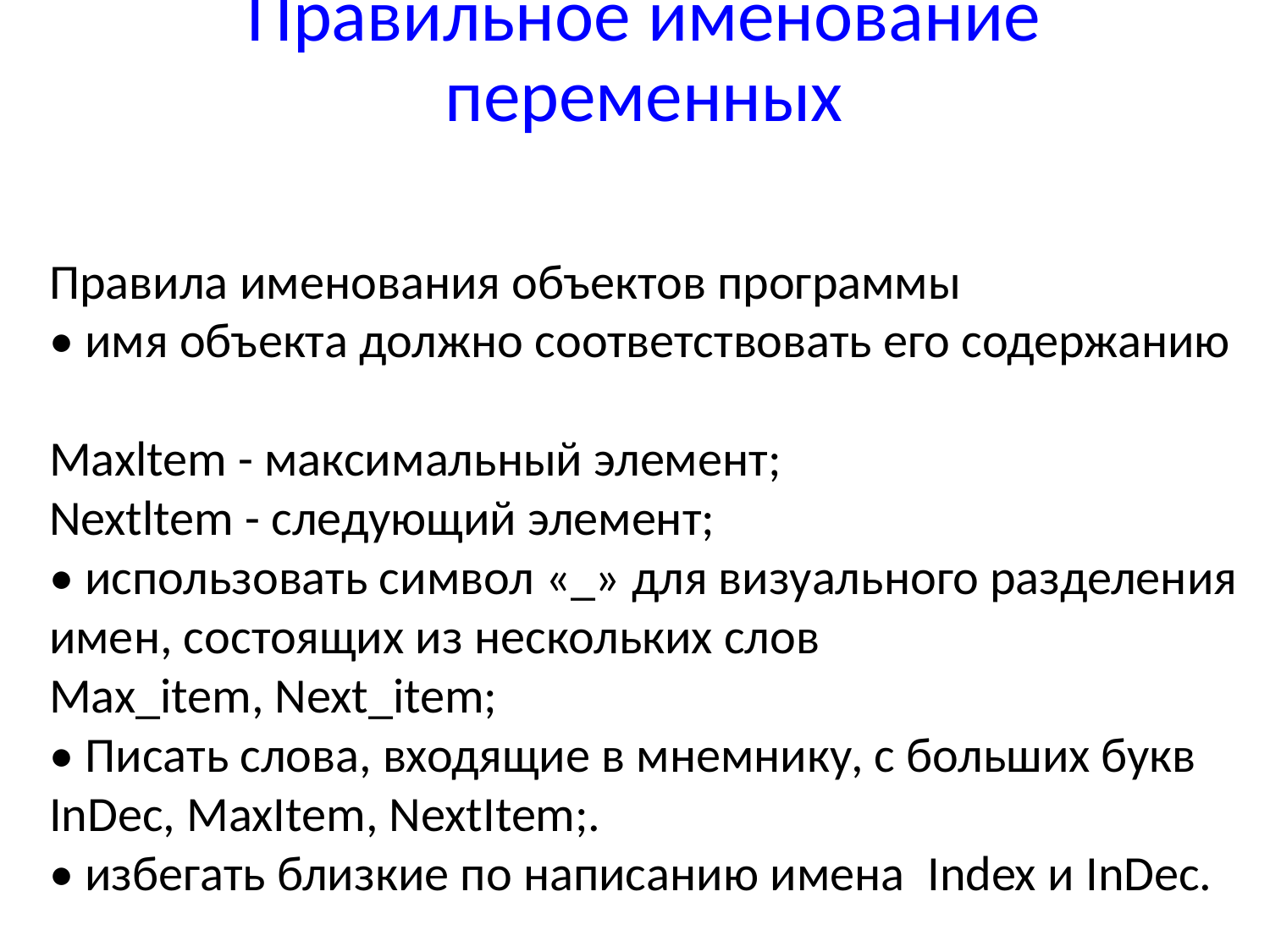

# Правильное именование переменных
Правила именования объектов программы
• имя объекта должно соответствовать его содержанию
Maxltem - максимальный элемент;
Nextltem - следующий элемент;
• использовать символ «_» для визуального разделения имен, состоящих из нескольких слов
Max_item, Next_item;
• Писать слова, входящие в мнемнику, с больших букв
InDec, MaxItem, NextItem;.
• избегать близкие по написанию имена  Index и InDec.